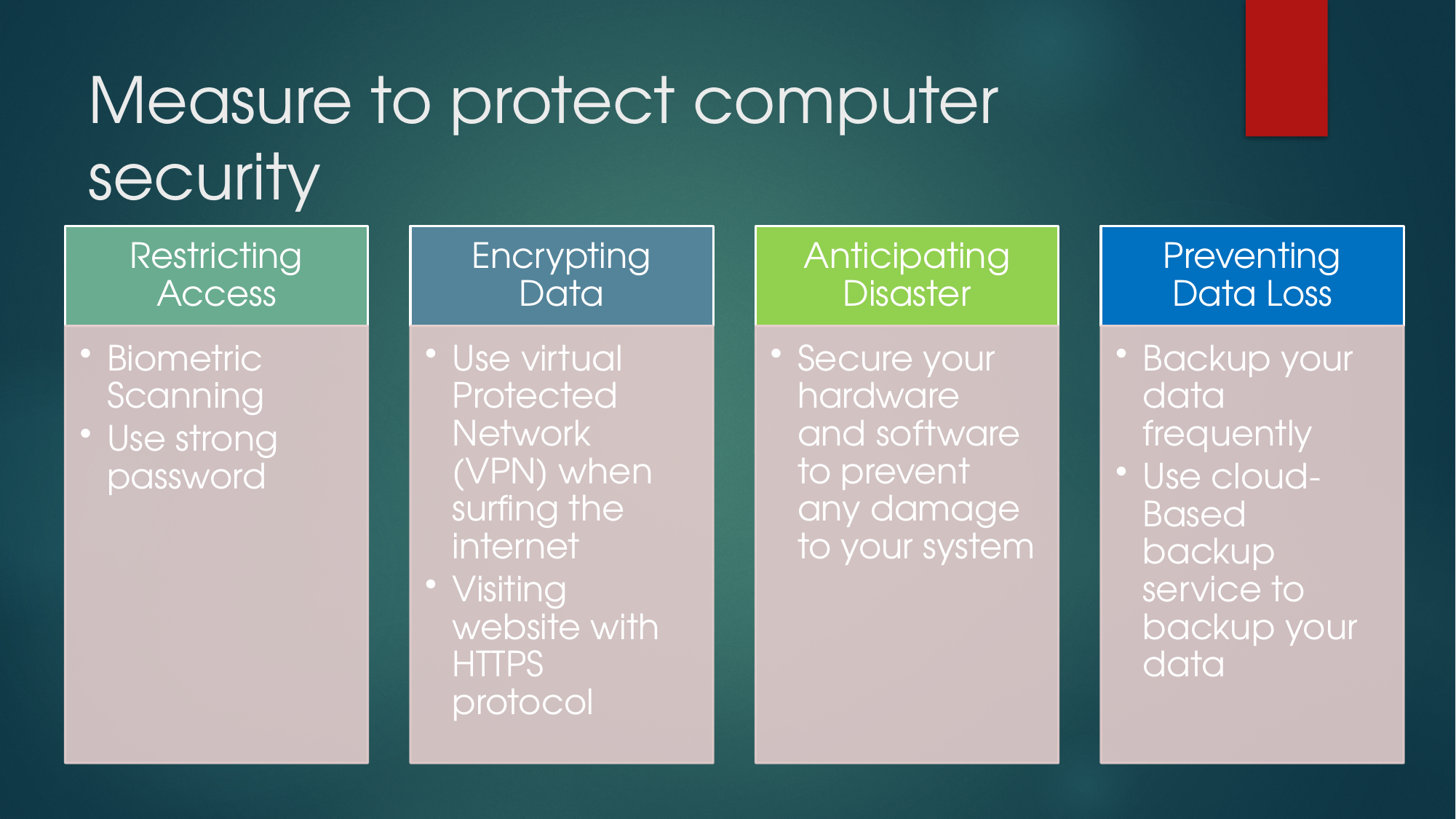

# Measure to protect computer security
Restricting Access
Biometric Scanning
Use strong password
Encrypting Data
Use virtual Protected Network (VPN) when surfing the internet
Visiting website with HTTPS protocol
Anticipating Disaster
Secure your hardware and software to prevent any damage to your system
Preventing Data Loss
Backup your data frequently
Use cloud-Based backup service to backup your data